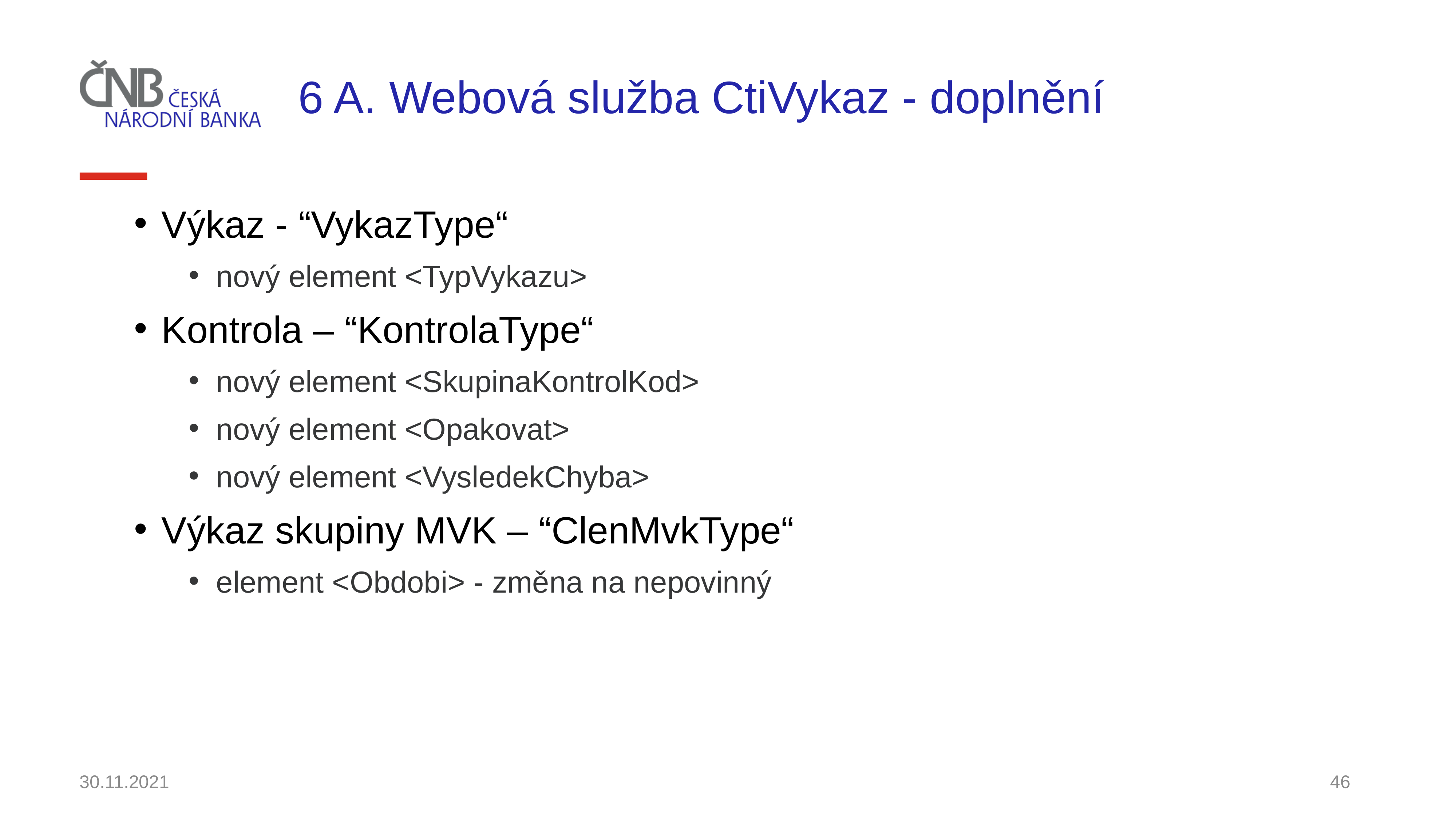

# 6 A. Webová služba CtiVykaz - doplnění
Výkaz - “VykazType“
nový element <TypVykazu>
Kontrola – “KontrolaType“
nový element <SkupinaKontrolKod>
nový element <Opakovat>
nový element <VysledekChyba>
Výkaz skupiny MVK – “ClenMvkType“
element <Obdobi> - změna na nepovinný

30.11.2021

46